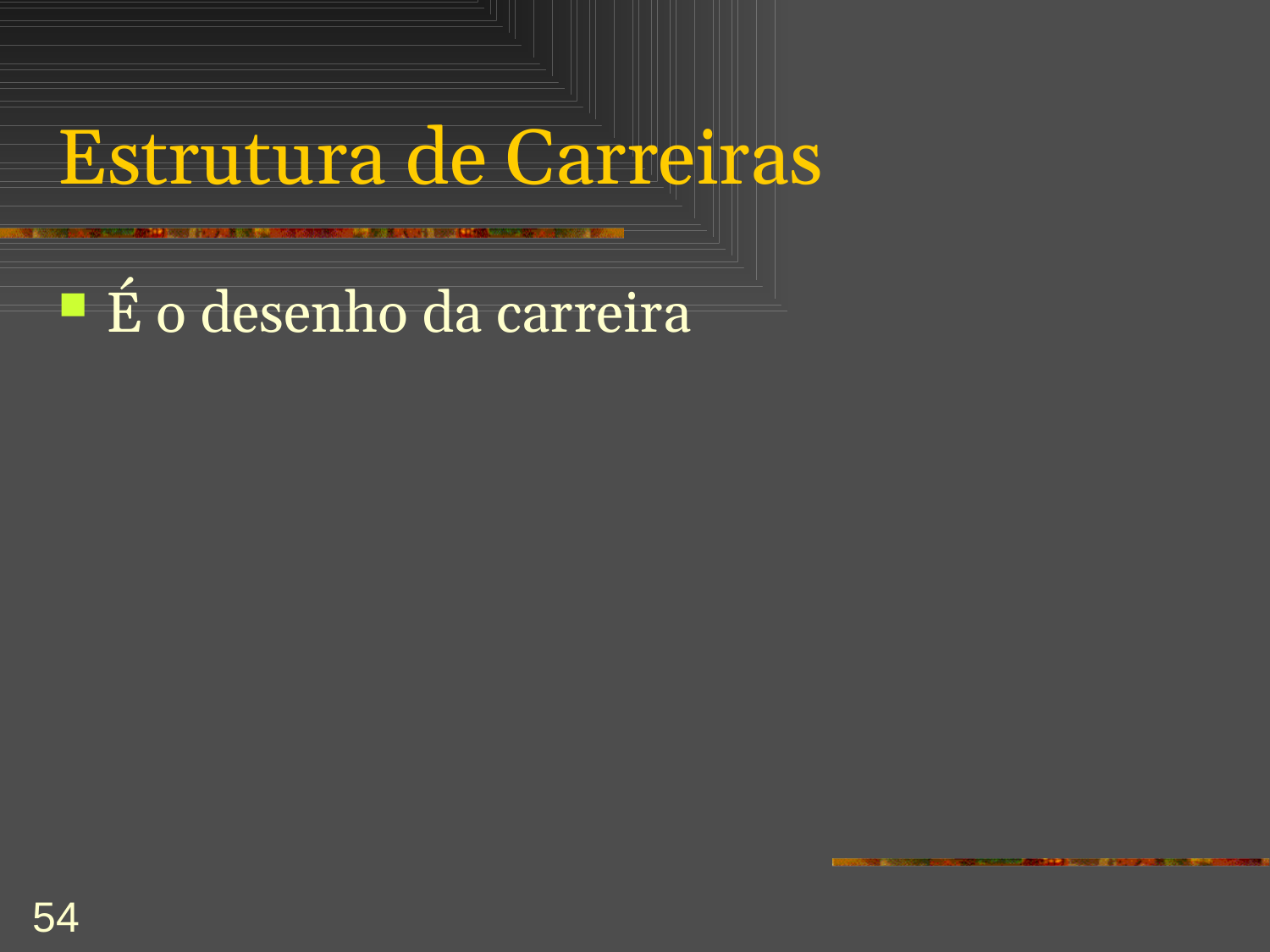

# Estrutura de Carreiras
É o desenho da carreira
54